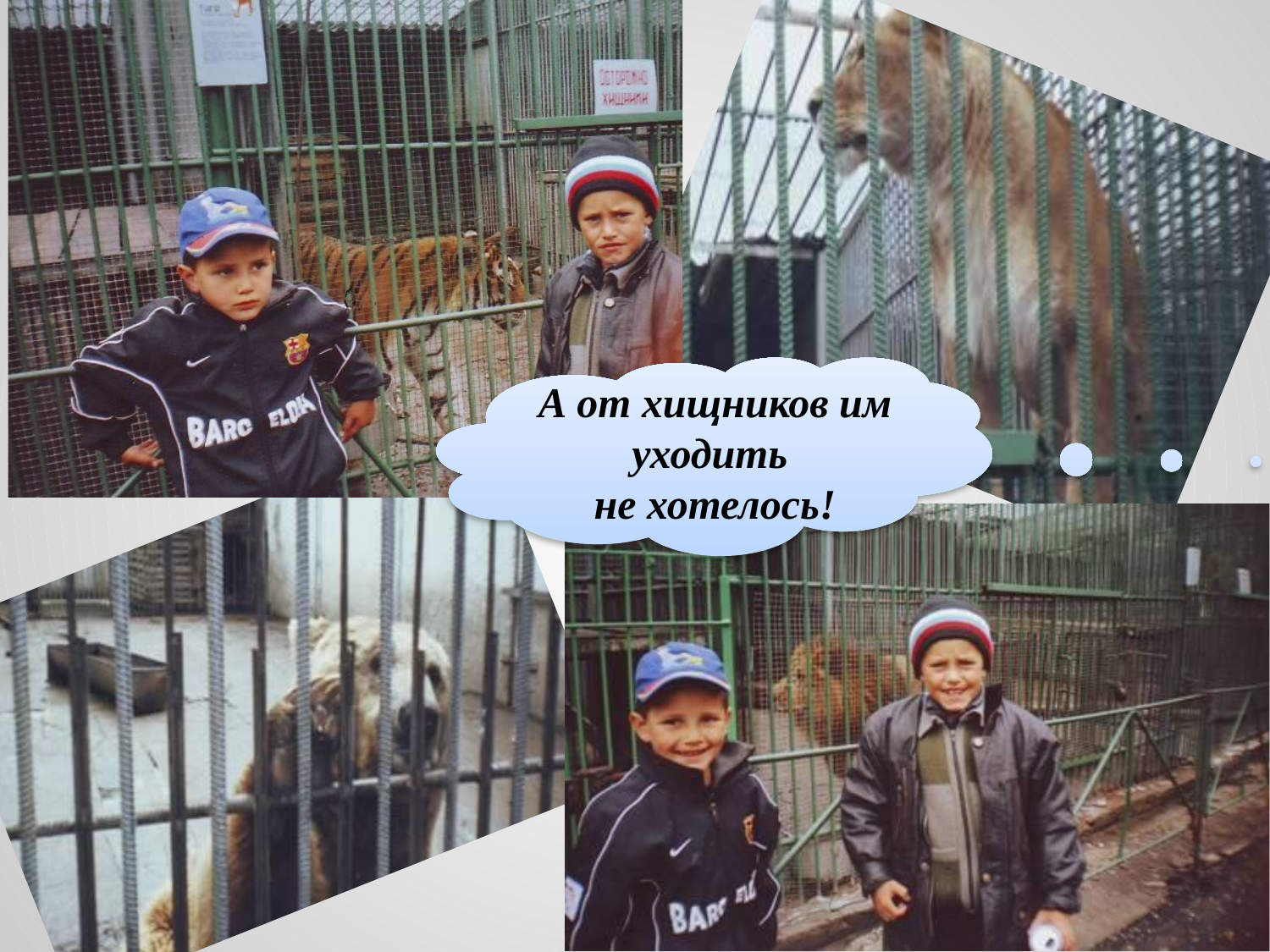

А от хищников им уходить
не хотелось!